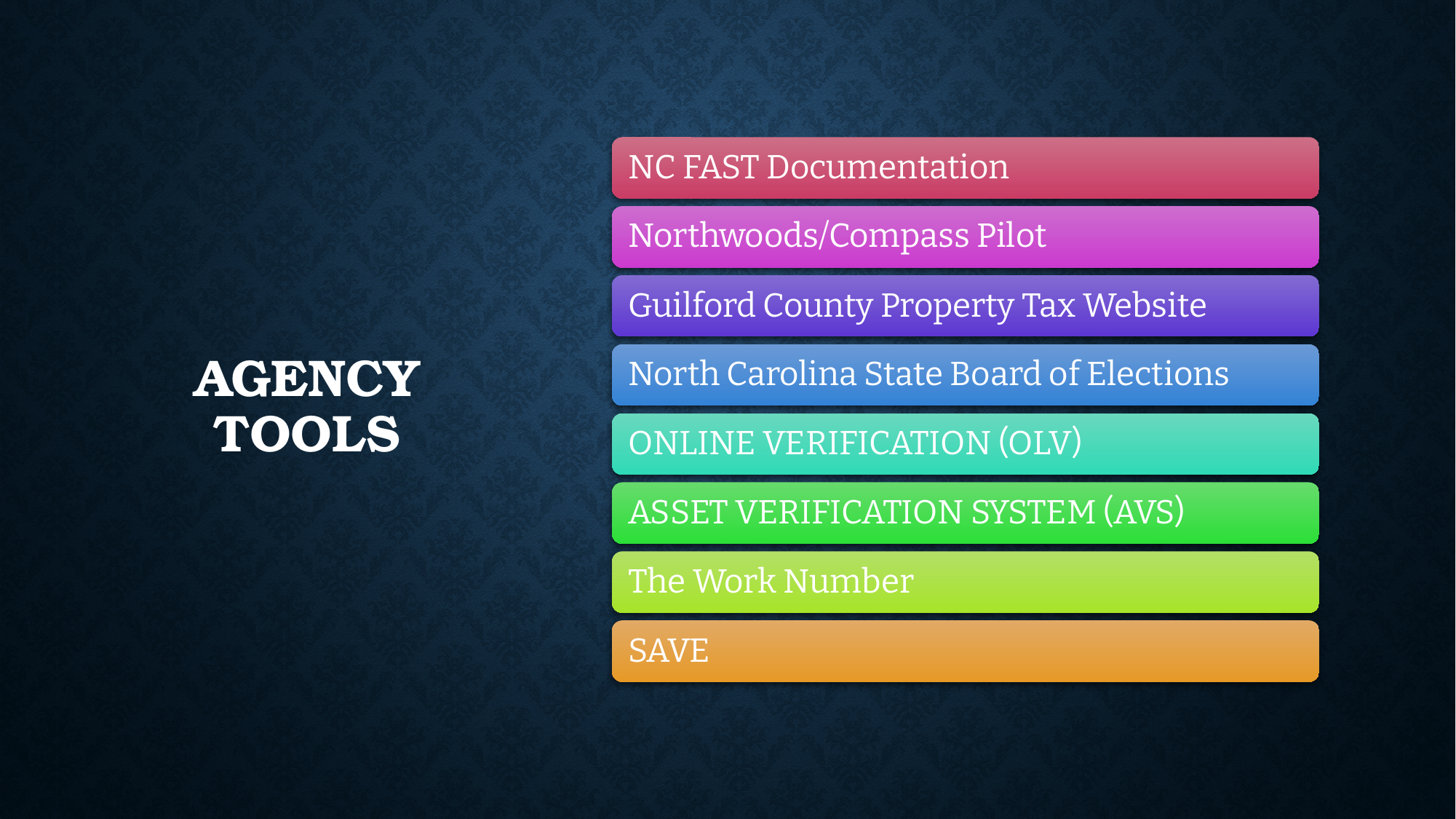

# Agency Tools
NC FAST Documentation
Northwoods/Compass Pilot
Guilford County Property Tax Website
North Carolina State Board of Elections
ONLINE VERIFICATION (OLV)
ASSET VERIFICATION SYSTEM (AVS)
The Work Number
SAVE